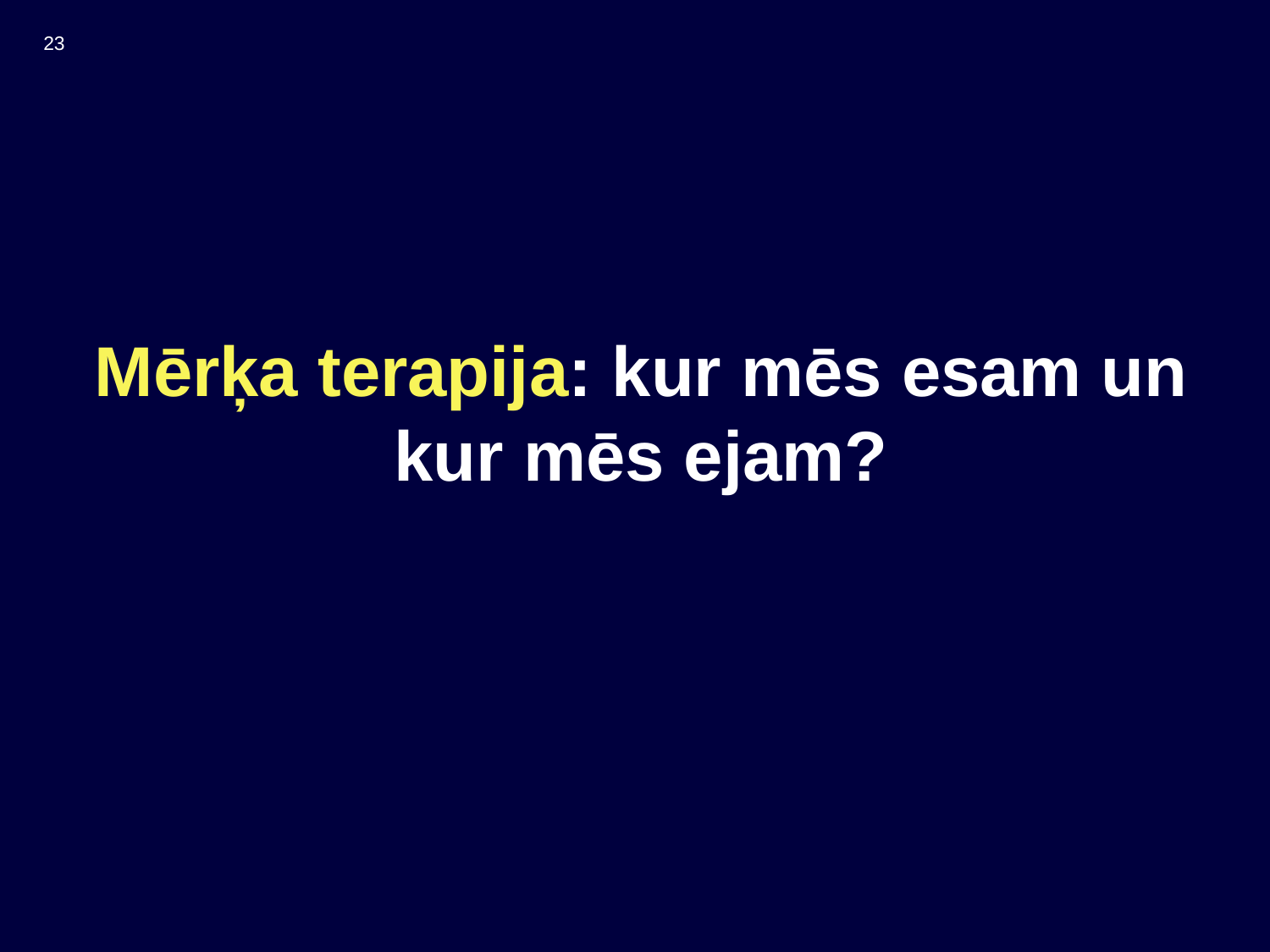

23
# Mērķa terapija: kur mēs esam un kur mēs ejam?